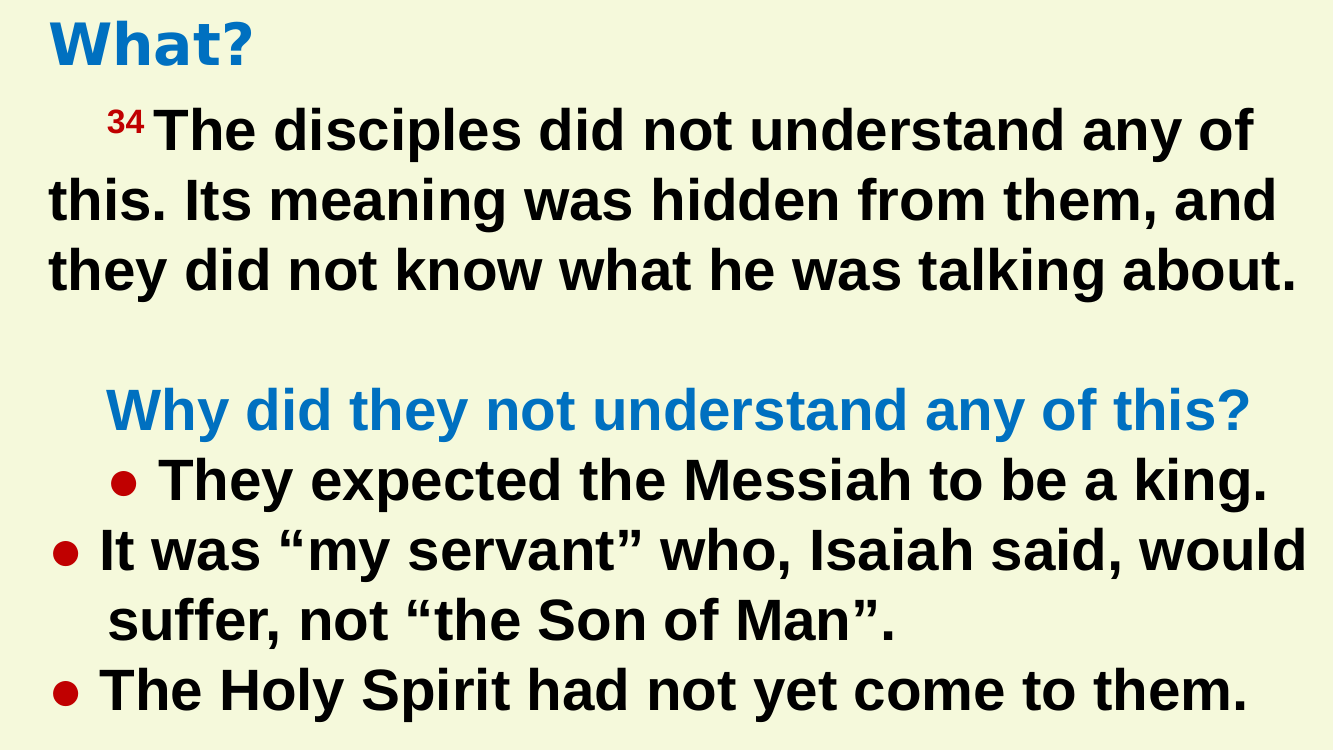

What?
34 The disciples did not understand any of this. Its meaning was hidden from them, and they did not know what he was talking about.
Why did they not understand any of this?
● They expected the Messiah to be a king.
● It was “my servant” who, Isaiah said, would suffer, not “the Son of Man”.
● The Holy Spirit had not yet come to them.